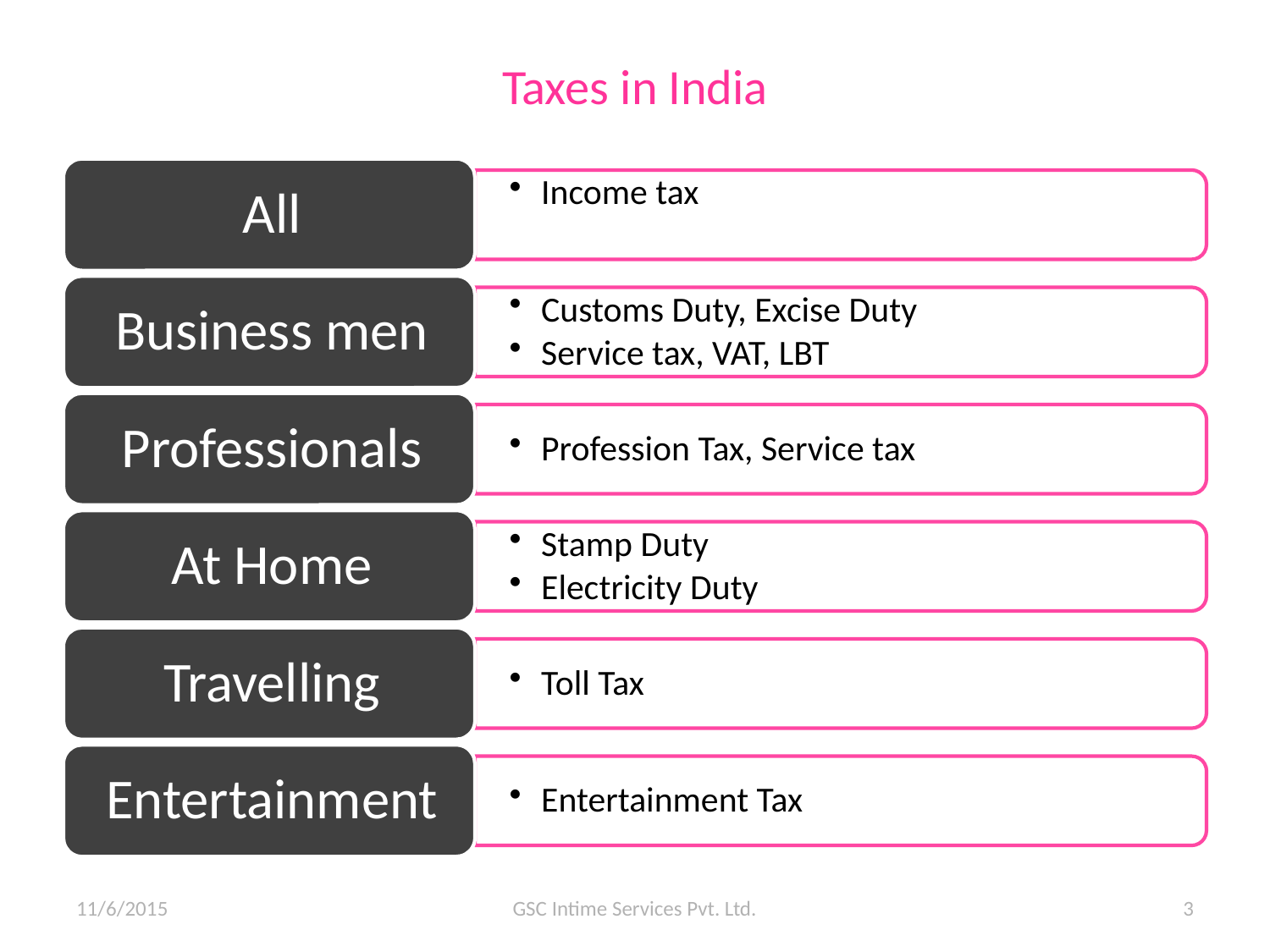

# Taxes in India
Income tax

All
Customs Duty, Excise Duty
Service tax, VAT, LBT
Business men
Profession Tax, Service tax
Professionals
Stamp Duty
Electricity Duty
At Home
Toll Tax
Travelling
Entertainment Tax
Entertainment
11/6/2015
GSC Intime Services Pvt. Ltd.
3